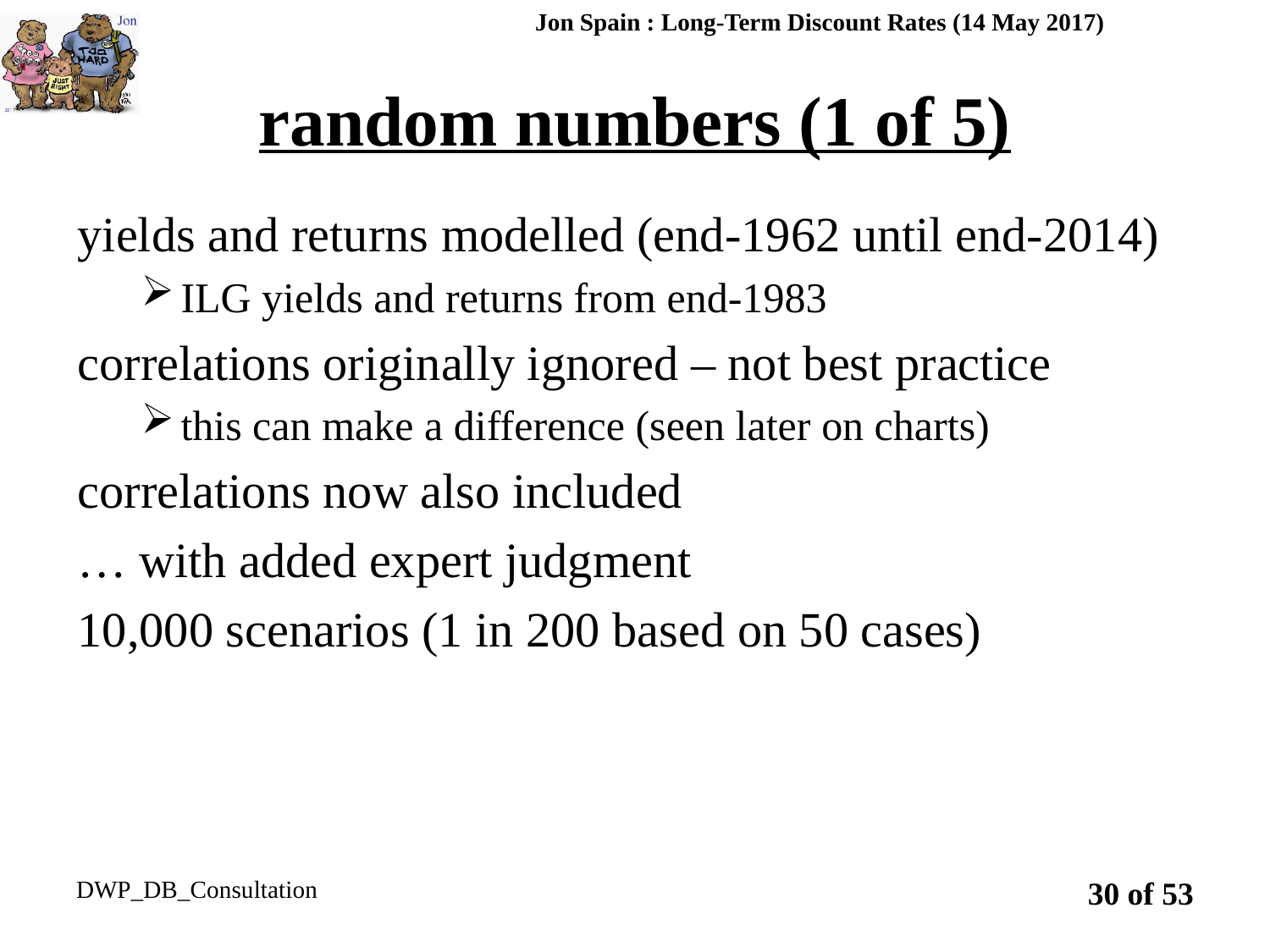

Jon Spain : Long-Term Discount Rates (14 May 2017)
# random numbers (1 of 5)
yields and returns modelled (end-1962 until end-2014)
ILG yields and returns from end-1983
correlations originally ignored – not best practice
this can make a difference (seen later on charts)
correlations now also included
… with added expert judgment
10,000 scenarios (1 in 200 based on 50 cases)
DWP_DB_Consultation
30 of 53